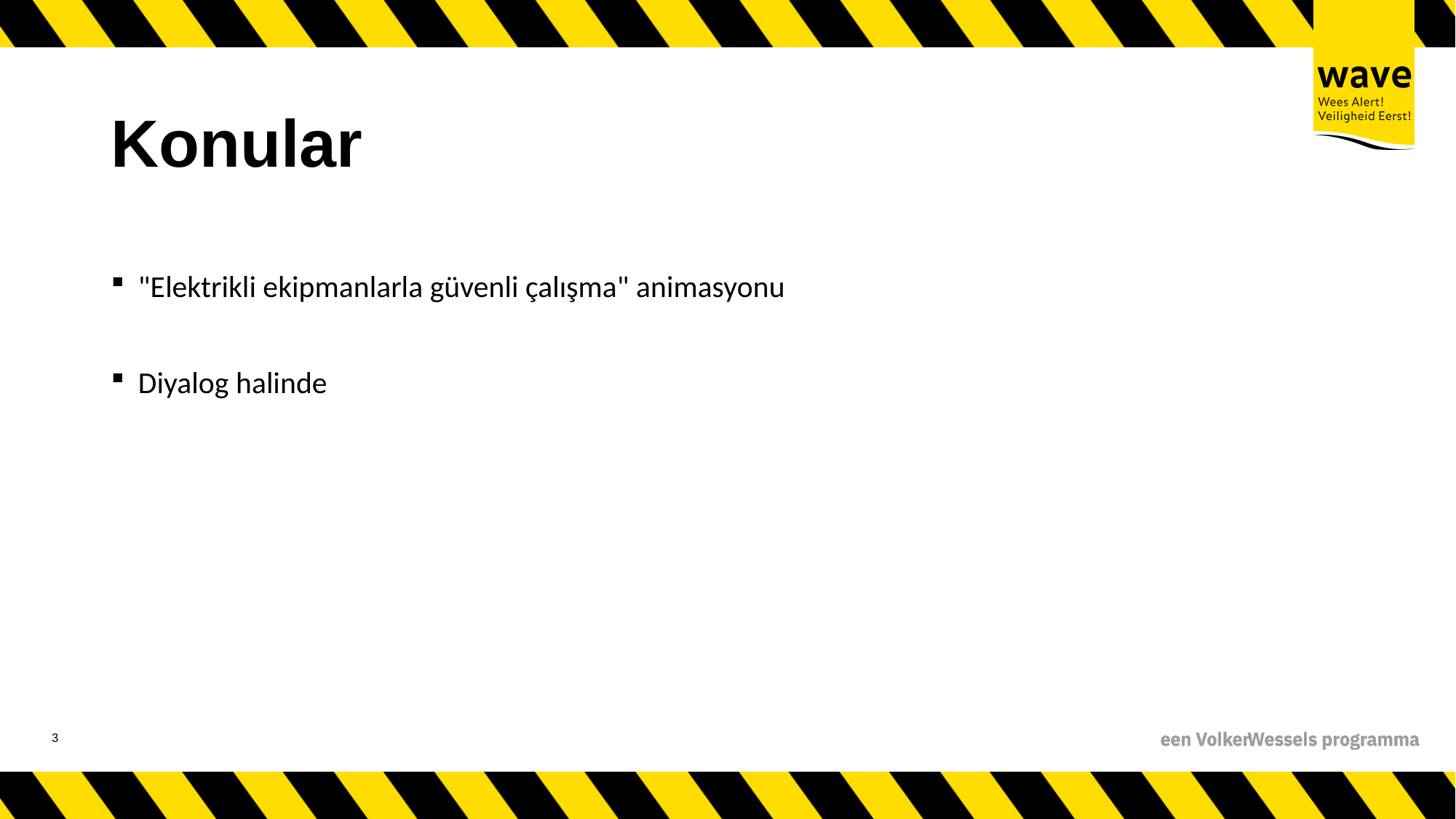

# Konular

"Elektrikli ekipmanlarla güvenli çalışma" animasyonu

Diyalog halinde

3